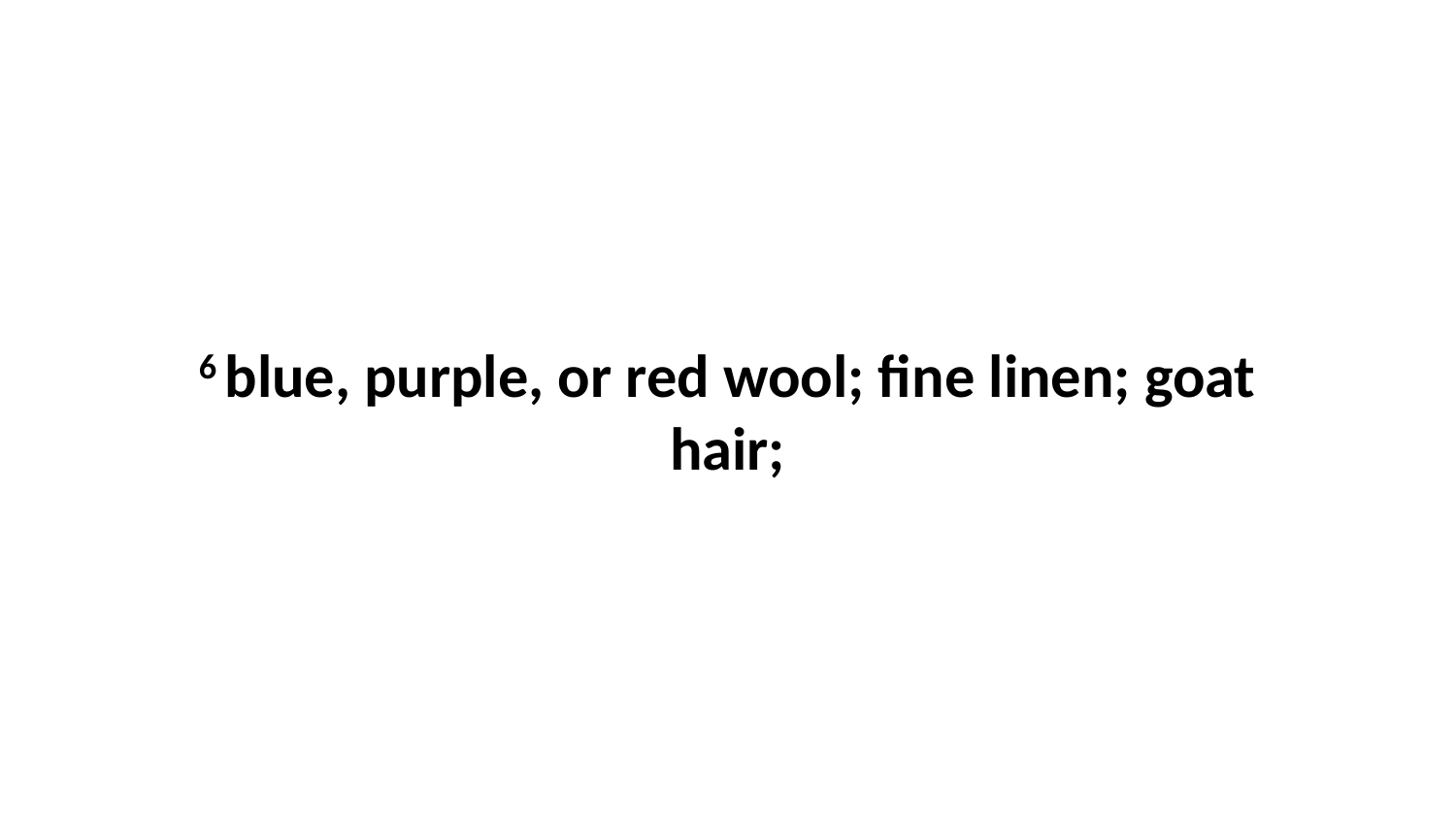

6 blue, purple, or red wool; fine linen; goat hair;